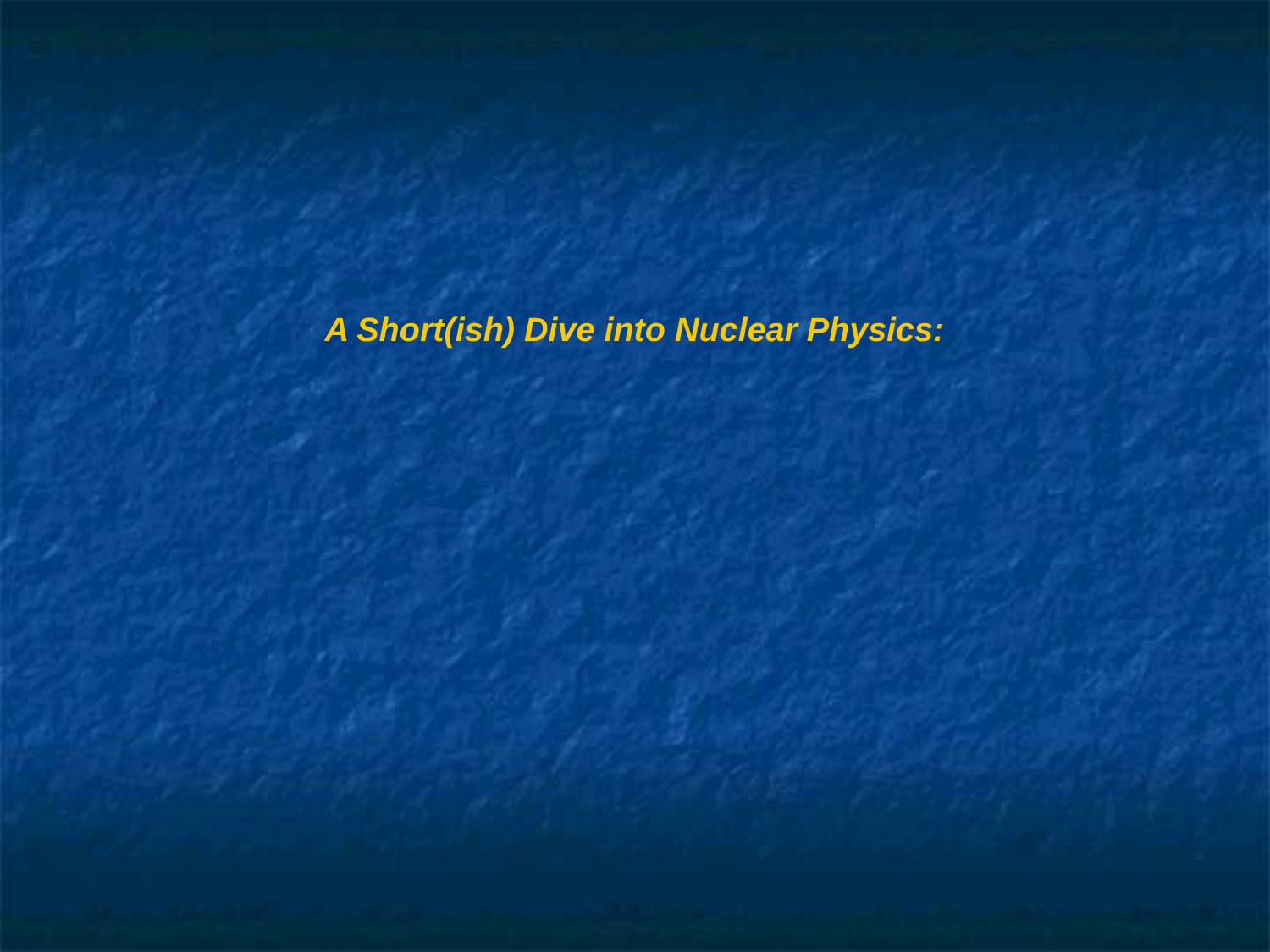

# A Short(ish) Dive into Nuclear Physics: